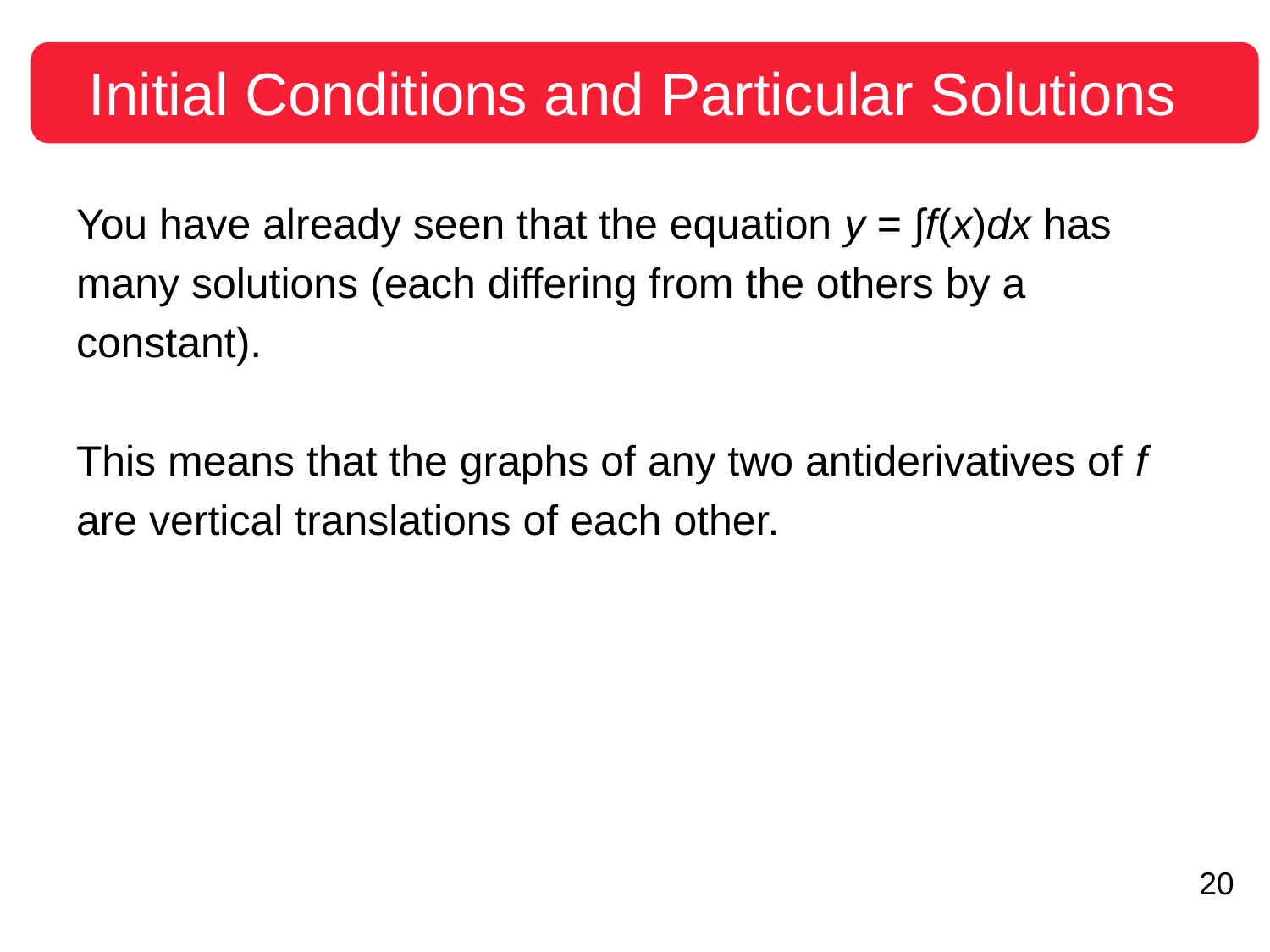

# Initial Conditions and Particular Solutions
You have already seen that the equation y = ∫f(x)dx has
many solutions (each differing from the others by a
constant).

This means that the graphs of any two antiderivatives of f
are vertical translations of each other.